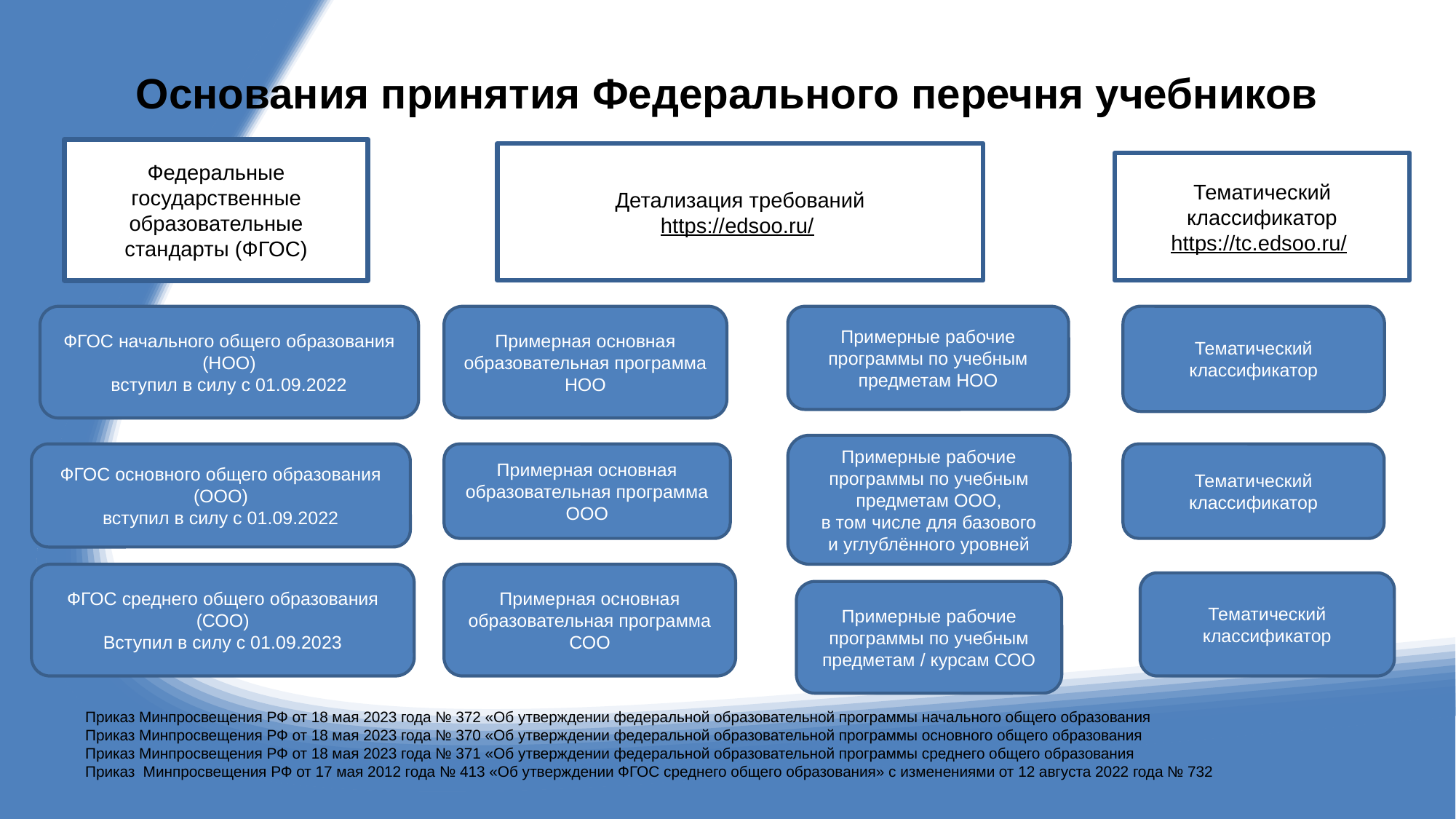

# Основания принятия Федерального перечня учебников
Федеральные государственные образовательные стандарты (ФГОС)
Детализация требований
https://edsoo.ru/
Тематический классификатор
https://tc.edsoo.ru/

ФГОС начального общего образования (НОО)
вступил в силу с 01.09.2022
Примерная основная образовательная программа НОО
Примерные рабочие программы по учебным предметам НОО
Тематический классификатор
Примерные рабочие программы по учебным предметам ООО,
в том числе для базового
и углублённого уровней
ФГОС основного общего образования (ООО)
вступил в силу с 01.09.2022
Примерная основная образовательная программа ООО
Тематический классификатор
ФГОС среднего общего образования (СОО)
Вступил в силу с 01.09.2023
Примерная основная образовательная программа СОО
Тематический классификатор
Примерные рабочие программы по учебным предметам / курсам СОО
Приказ Минпросвещения РФ от 18 мая 2023 года № 372 «Об утверждении федеральной образовательной программы начального общего образования
Приказ Минпросвещения РФ от 18 мая 2023 года № 370 «Об утверждении федеральной образовательной программы основного общего образования
Приказ Минпросвещения РФ от 18 мая 2023 года № 371 «Об утверждении федеральной образовательной программы среднего общего образования
Приказ  Минпросвещения РФ от 17 мая 2012 года № 413 «Об утверждении ФГОС среднего общего образования» с изменениями от 12 августа 2022 года № 732